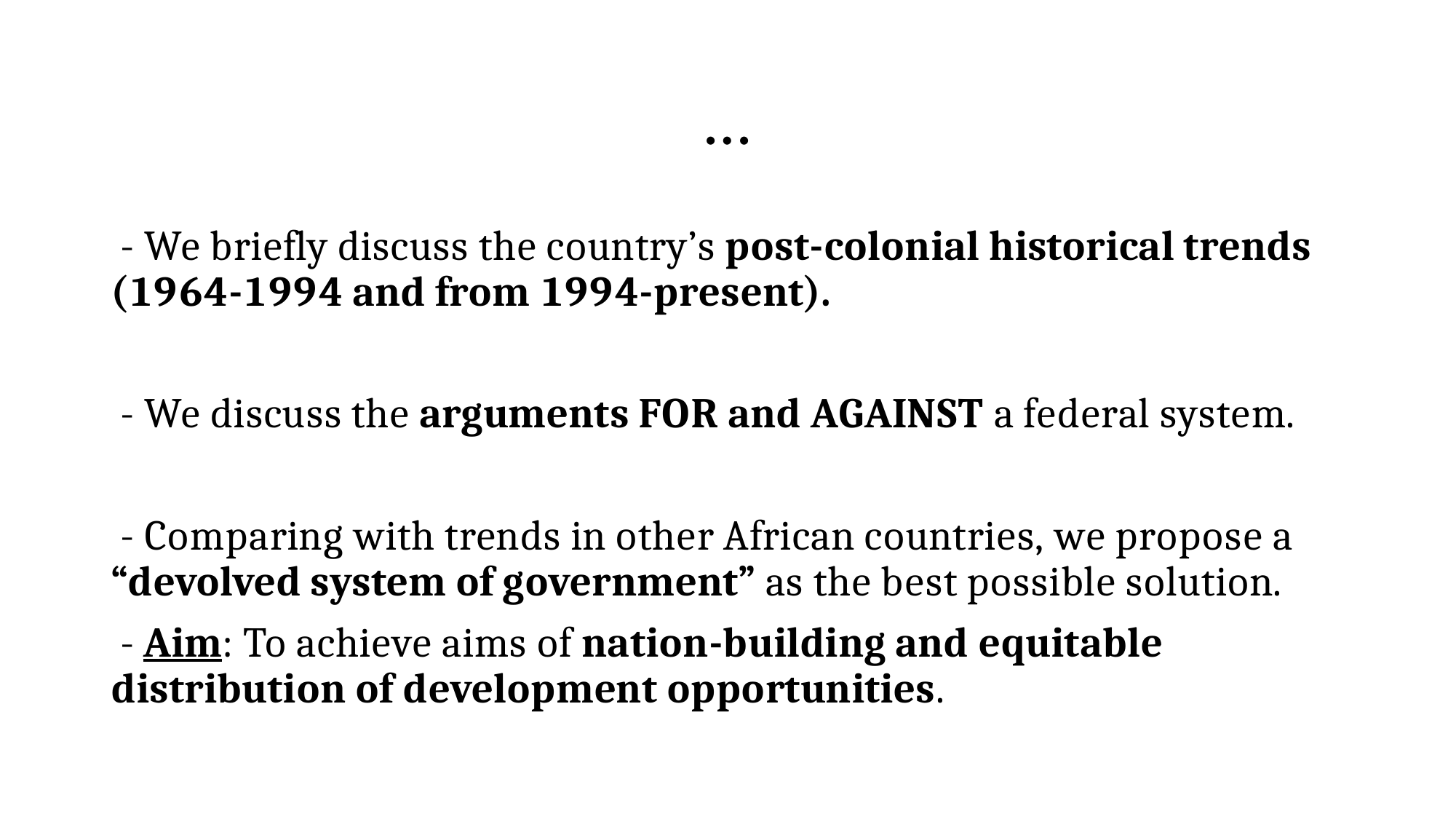

# …
 - We briefly discuss the country’s post-colonial historical trends (1964-1994 and from 1994-present).

 - We discuss the arguments FOR and AGAINST a federal system.

 - Comparing with trends in other African countries, we propose a “devolved system of government” as the best possible solution.
 - Aim: To achieve aims of nation-building and equitable distribution of development opportunities.